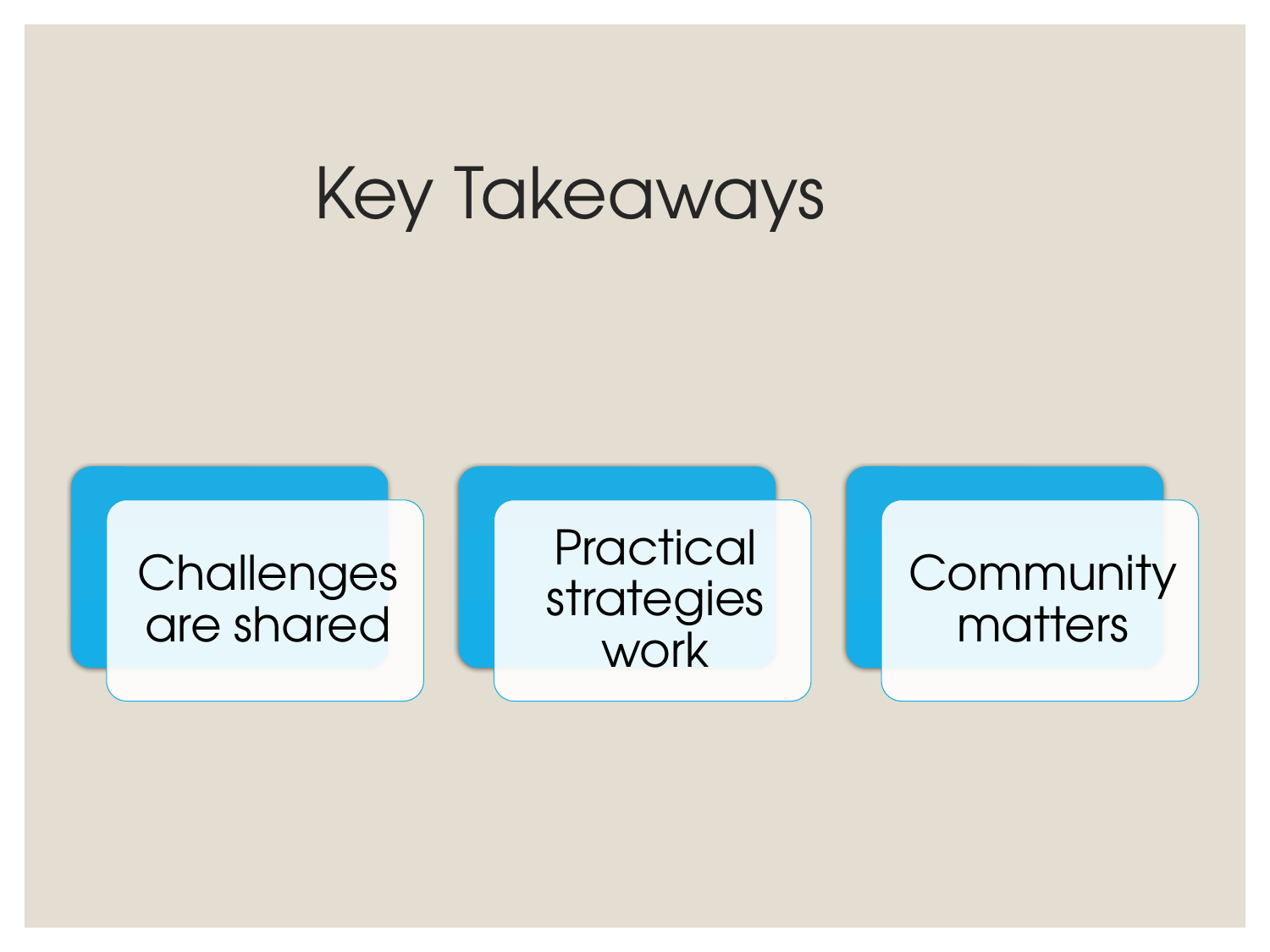

# Key Takeaways
Challenges are shared
Practical strategies work
Community matters